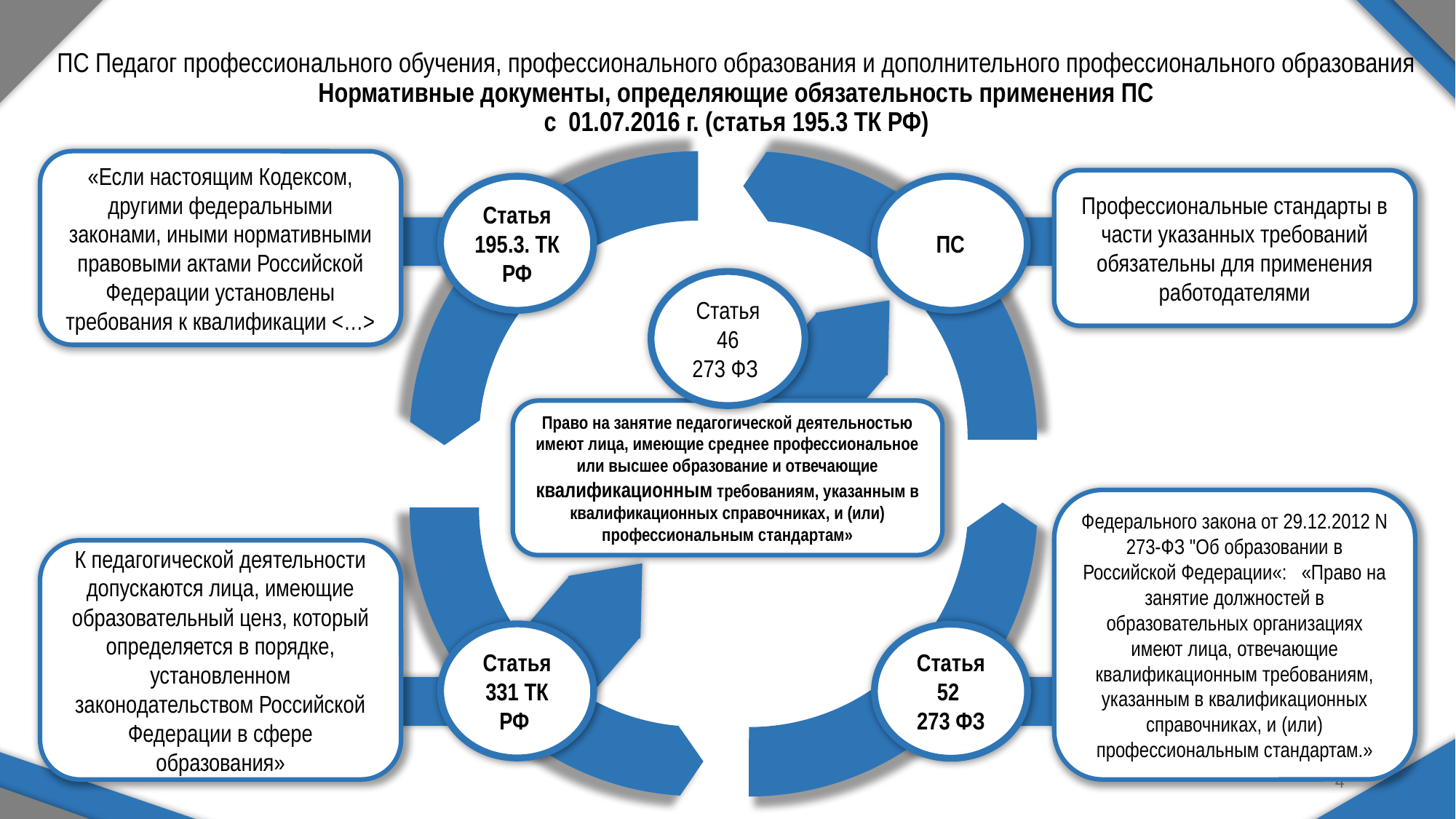

ПС Педагог профессионального обучения, профессионального образования и дополнительного профессионального образования
Нормативные документы, определяющие обязательность применения ПС
с  01.07.2016 г. (статья 195.3 ТК РФ)
«Если настоящим Кодексом, другими федеральными законами, иными нормативными правовыми актами Российской Федерации установлены требования к квалификации <…>

Профессиональные стандарты в части указанных требований обязательны для применения работодателями
Статья 195.3. ТК РФ
ПС

Статья 46
273 ФЗ

Право на занятие педагогической деятельностью имеют лица, имеющие среднее профессиональное или высшее образование и отвечающие квалификационным требованиям, указанным в квалификационных справочниках, и (или) профессиональным стандартам»
Федерального закона от 29.12.2012 N 273-ФЗ "Об образовании в Российской Федерации«:   «Право на занятие должностей в образовательных организациях имеют лица, отвечающие квалификационным требованиям, указанным в квалификационных справочниках, и (или) профессиональным стандартам.»
К педагогической деятельности допускаются лица, имеющие образовательный ценз, который определяется в порядке, установленном законодательством Российской Федерации в сфере образования»

Статья 331 ТК РФ
Статья 52
273 ФЗ

4